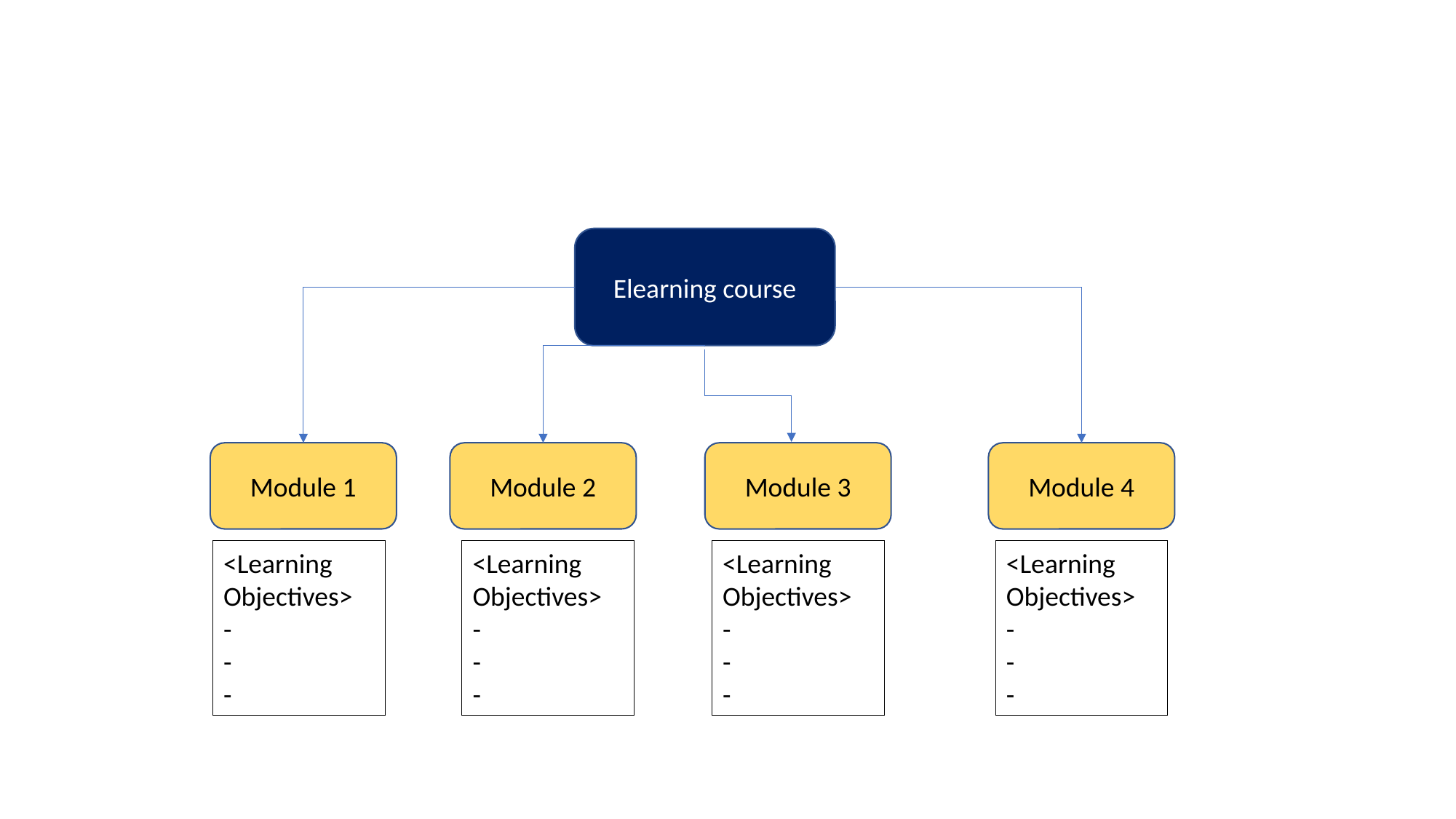

#
Elearning course
Module 4
Module 3
Module 1
Module 2
<Learning Objectives>
-
-
-
<Learning Objectives>
-
-
-
<Learning Objectives>
-
-
-
<Learning Objectives>
-
-
-